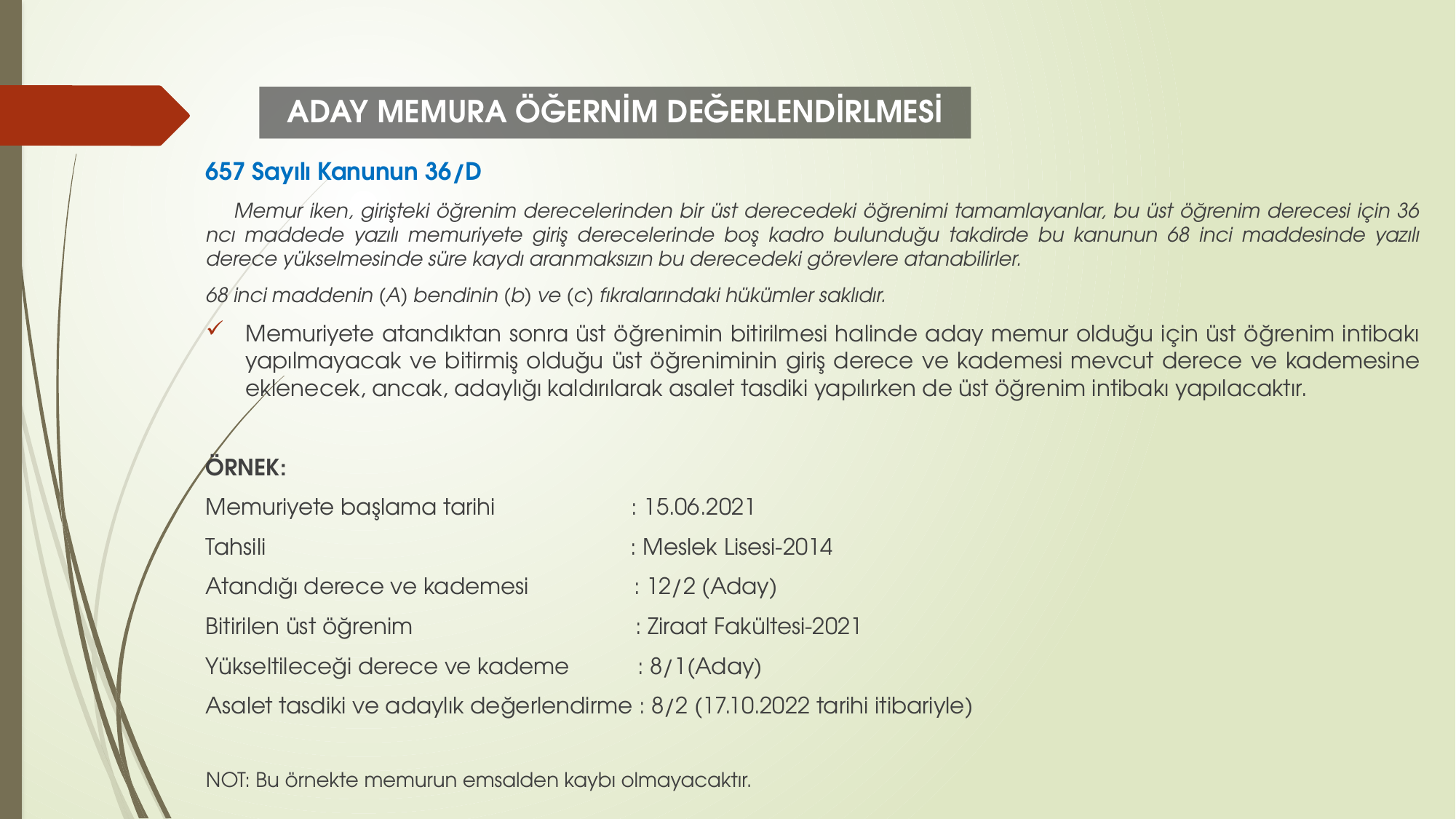

# ADAY MEMURA ÖĞERNİM DEĞERLENDİRLMESİ
657 Sayılı Kanunun 36/D
    Memur iken, girişteki öğrenim derecelerinden bir üst derecedeki öğrenimi tamamlayanlar, bu üst öğrenim derecesi için 36 ncı maddede yazılı memuriyete giriş derecelerinde boş kadro bulunduğu takdirde bu kanunun 68 inci maddesinde yazılı derece yükselmesinde süre kaydı aranmaksızın bu derecedeki görevlere atanabilirler.
68 inci maddenin (A) bendinin (b) ve (c) fıkralarındaki hükümler saklıdır.
Memuriyete atandıktan sonra üst öğrenimin bitirilmesi halinde aday memur olduğu için üst öğrenim intibakı yapılmayacak ve bitirmiş olduğu üst öğreniminin giriş derece ve kademesi mevcut derece ve kademesine eklenecek, ancak, adaylığı kaldırılarak asalet tasdiki yapılırken de üst öğrenim intibakı yapılacaktır.

ÖRNEK:
Memuriyete başlama tarihi                      : 15.06.2021
Tahsili                                                           : Meslek Lisesi-2014
Atandığı derece ve kademesi                 : 12/2 (Aday)
Bitirilen üst öğrenim                                    : Ziraat Fakültesi-2021
Yükseltileceği derece ve kademe           : 8/1(Aday)
Asalet tasdiki ve adaylık değerlendirme : 8/2 (17.10.2022 tarihi itibariyle)

NOT: Bu örnekte memurun emsalden kaybı olmayacaktır.